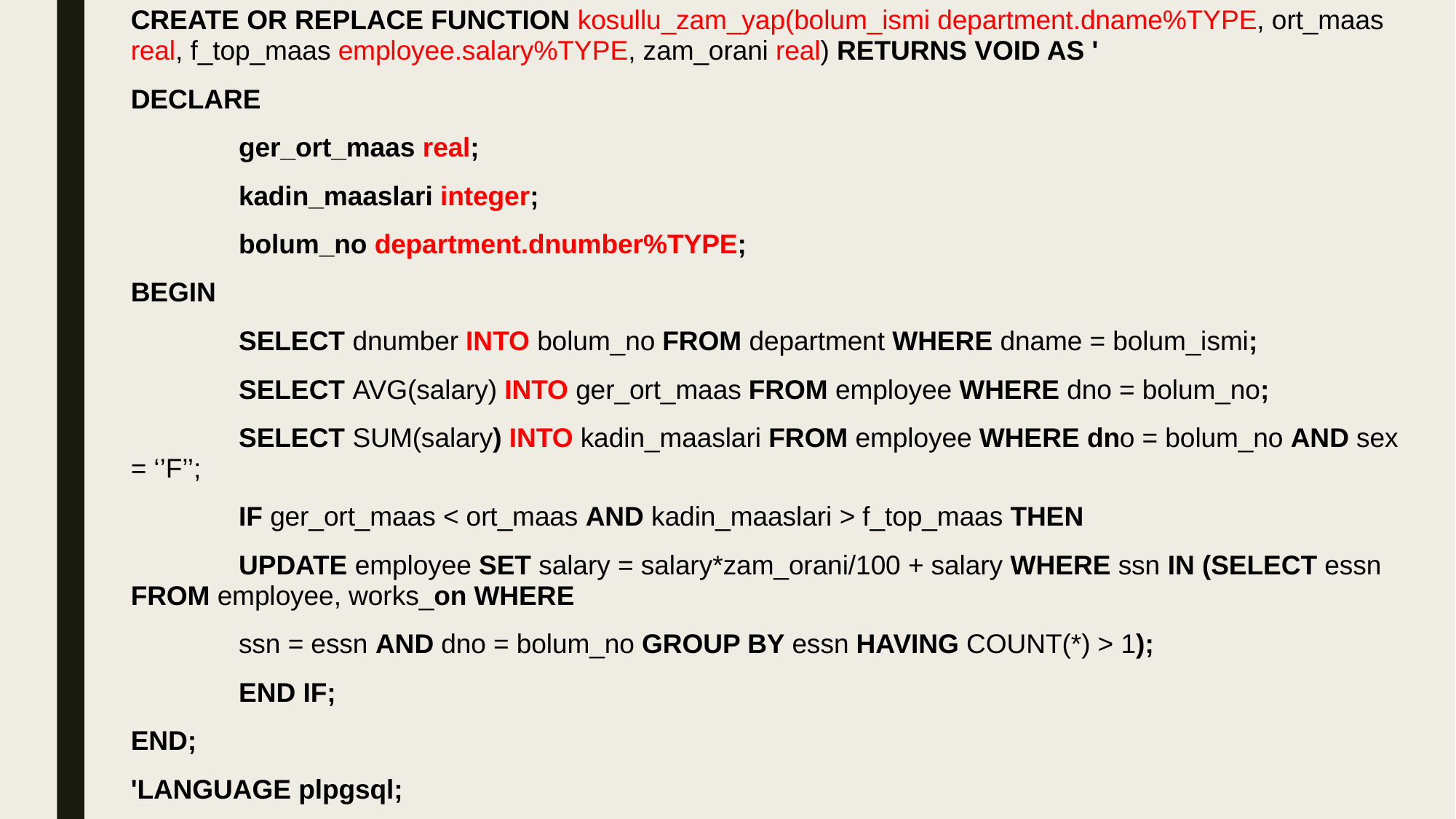

CREATE OR REPLACE FUNCTION kosullu_zam_yap(bolum_ismi department.dname%TYPE, ort_maas real, f_top_maas employee.salary%TYPE, zam_orani real) RETURNS VOID AS '
DECLARE
	ger_ort_maas real;
	kadin_maaslari integer;
	bolum_no department.dnumber%TYPE;
BEGIN
	SELECT dnumber INTO bolum_no FROM department WHERE dname = bolum_ismi;
	SELECT AVG(salary) INTO ger_ort_maas FROM employee WHERE dno = bolum_no;
	SELECT SUM(salary) INTO kadin_maaslari FROM employee WHERE dno = bolum_no AND sex = ‘’F’’;
	IF ger_ort_maas < ort_maas AND kadin_maaslari > f_top_maas THEN
		UPDATE employee SET salary = salary*zam_orani/100 + salary WHERE ssn IN (SELECT essn FROM employee, works_on WHERE
			ssn = essn AND dno = bolum_no GROUP BY essn HAVING COUNT(*) > 1);
	END IF;
END;
'LANGUAGE plpgsql;